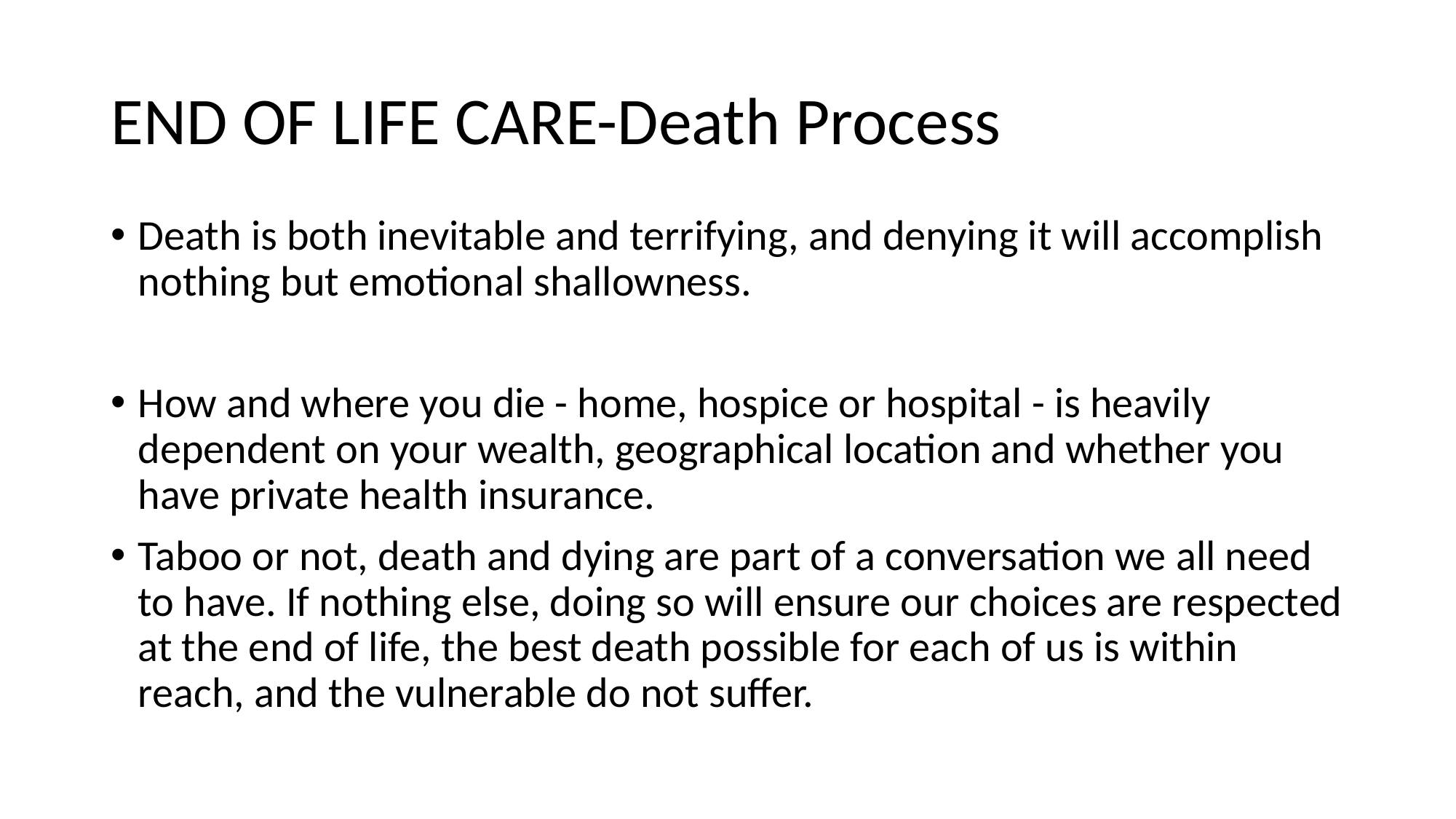

# END OF LIFE CARE-Death Process

Death is both inevitable and terrifying, and denying it will accomplish nothing but emotional shallowness.

How and where you die - home, hospice or hospital - is heavily dependent on your wealth, geographical location and whether you have private health insurance.
Taboo or not, death and dying are part of a conversation we all need to have. If nothing else, doing so will ensure our choices are respected at the end of life, the best death possible for each of us is within reach, and the vulnerable do not suffer.